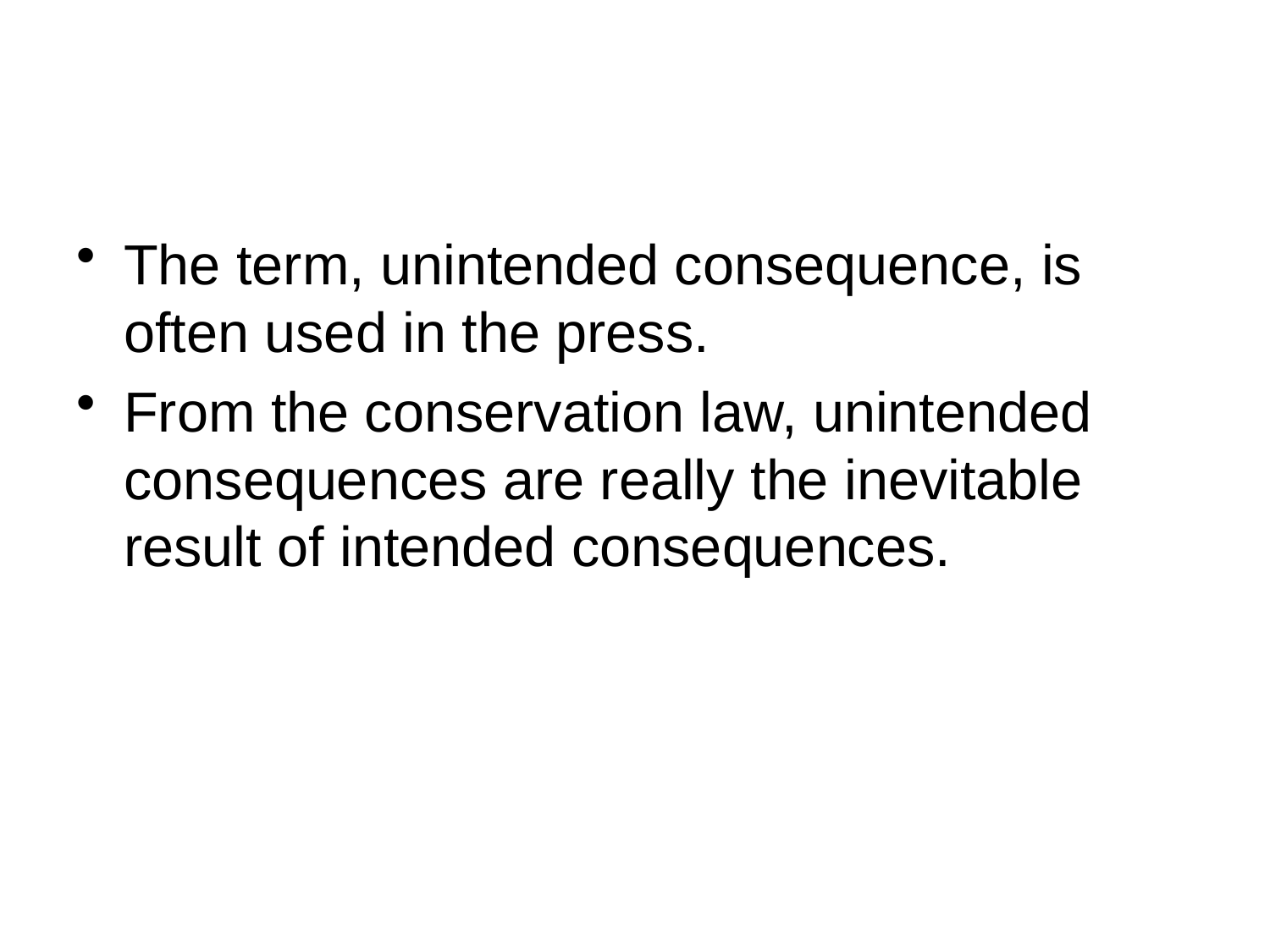

#
The term, unintended consequence, is often used in the press.
From the conservation law, unintended consequences are really the inevitable result of intended consequences.